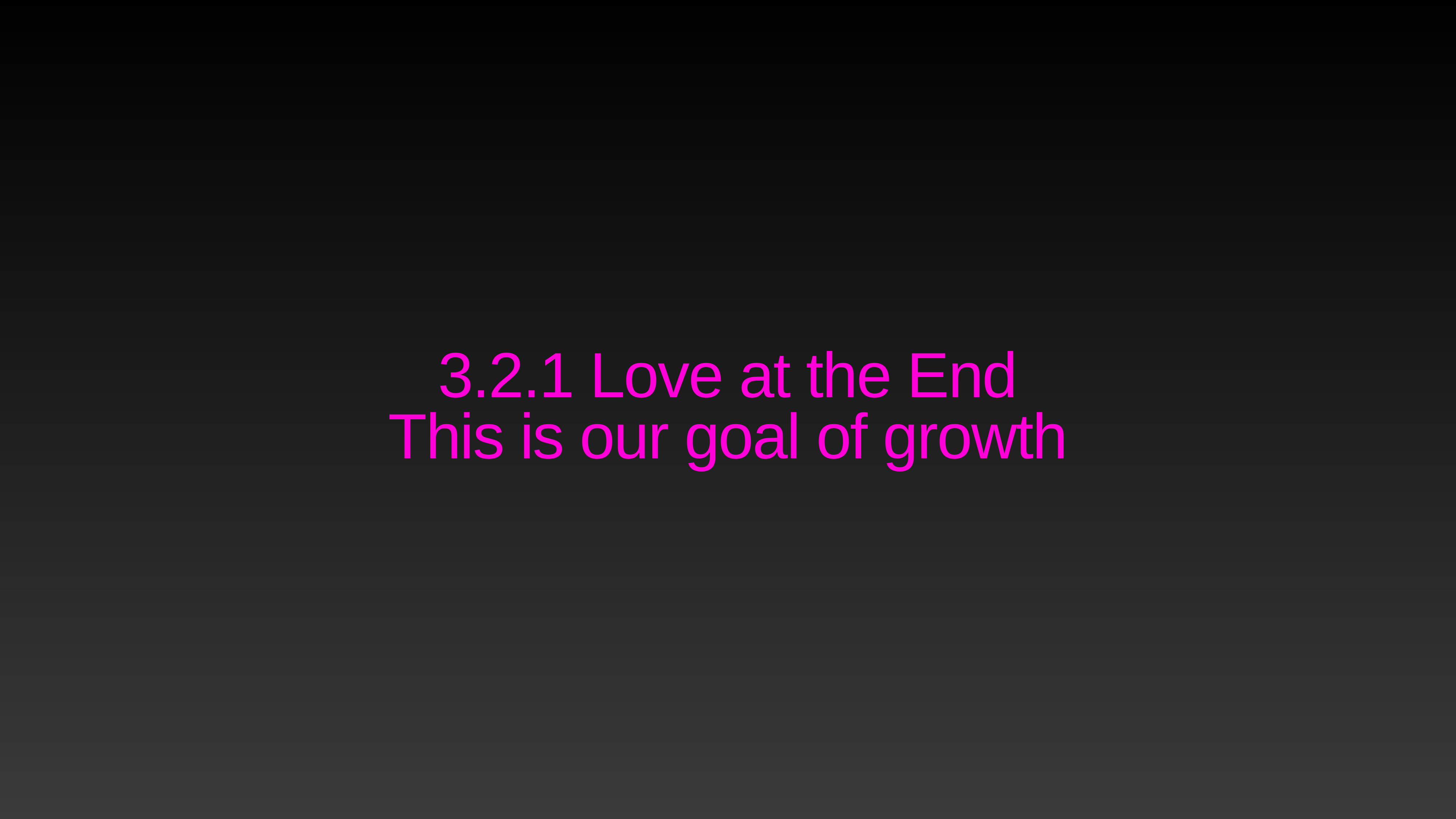

3.2.1 Love at the End
This is our goal of growth